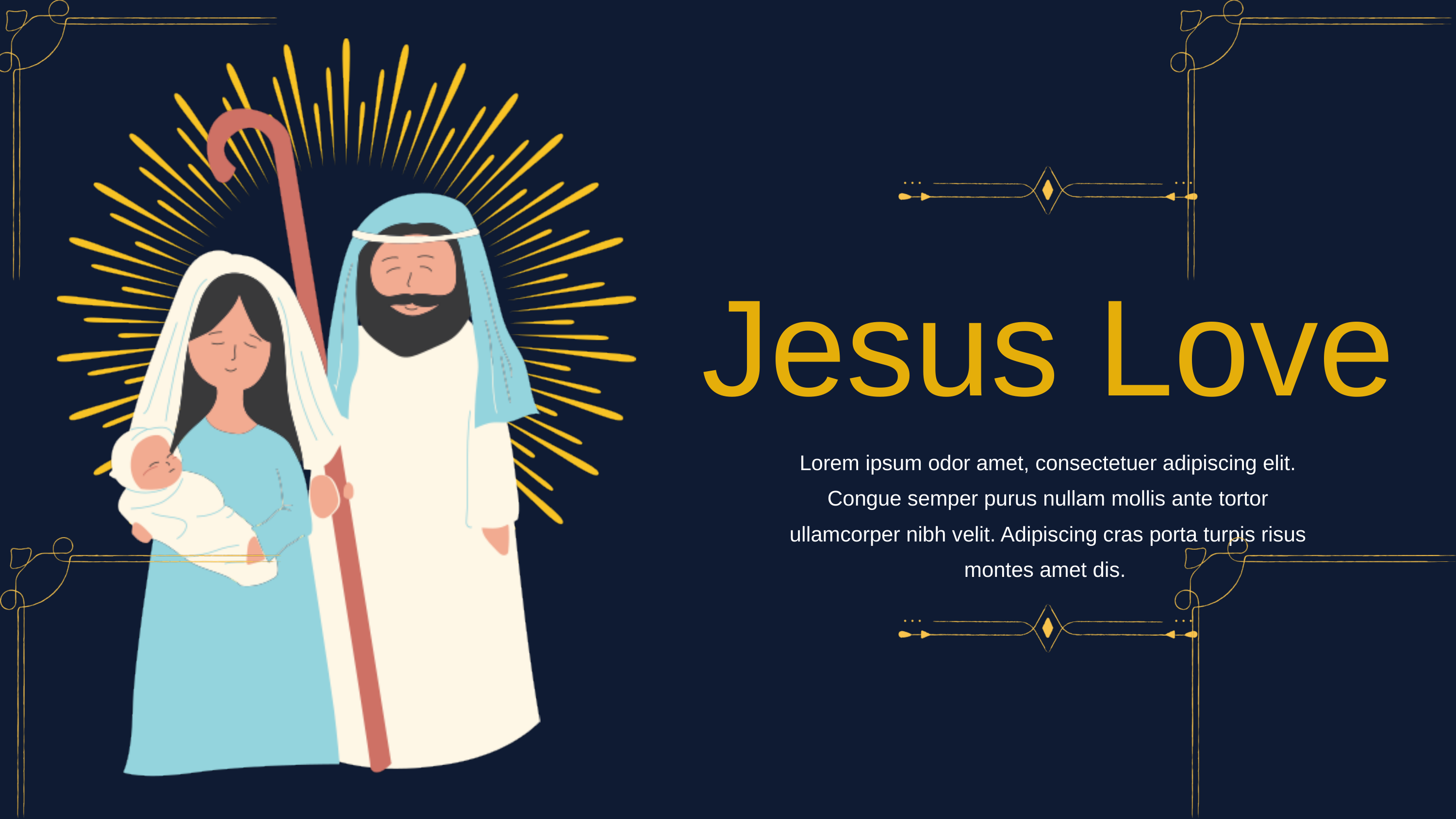

Jesus Love
Lorem ipsum odor amet, consectetuer adipiscing elit. Congue semper purus nullam mollis ante tortor ullamcorper nibh velit. Adipiscing cras porta turpis risus montes amet dis.